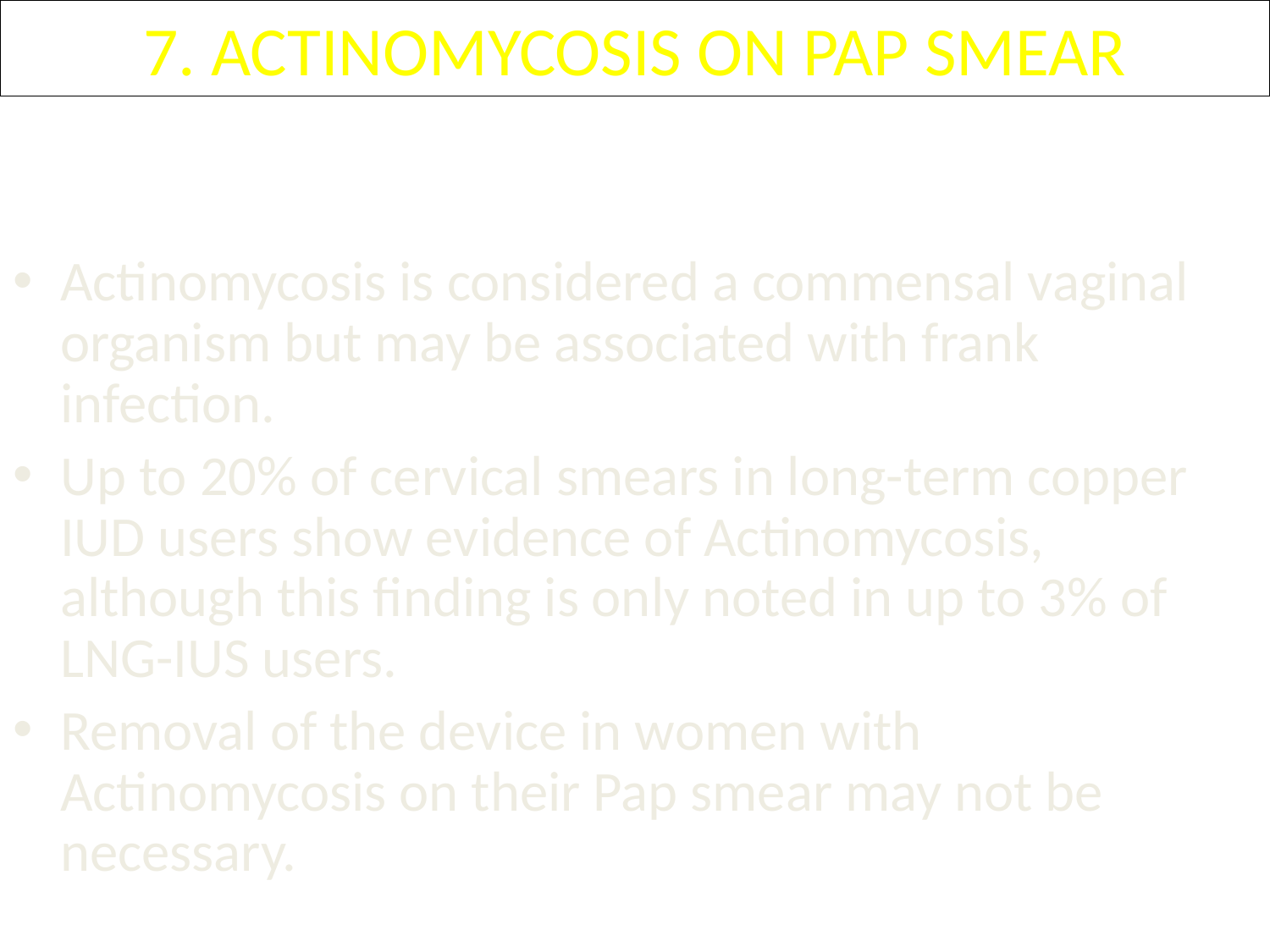

# 7. ACTINOMYCOSIS ON PAP SMEAR
Actinomycosis is considered a commensal vaginal organism but may be associated with frank infection.
Up to 20% of cervical smears in long-term copper IUD users show evidence of Actinomycosis, although this finding is only noted in up to 3% of LNG-IUS users.
Removal of the device in women with Actinomycosis on their Pap smear may not be necessary.